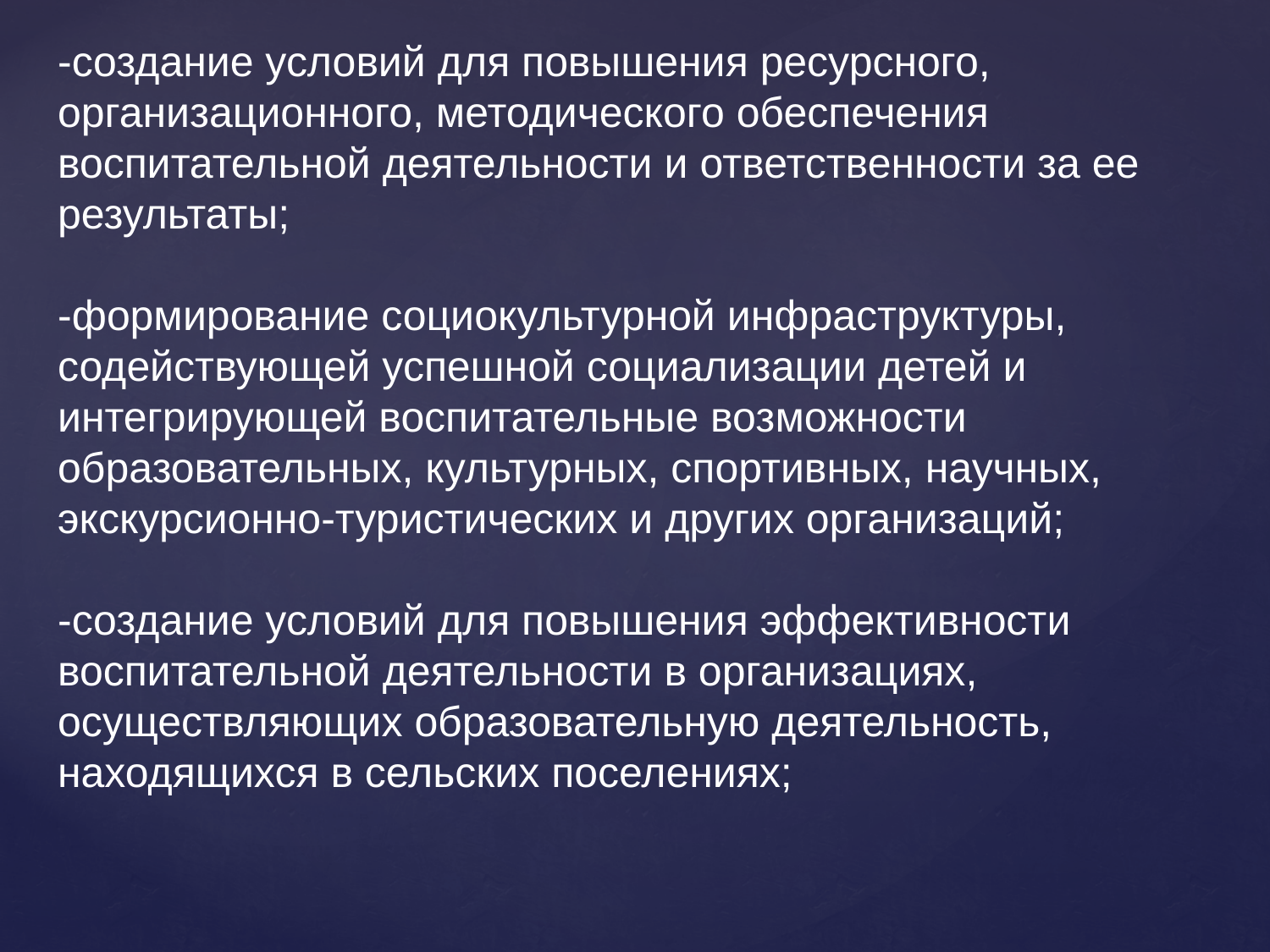

# -создание условий для повышения ресурсного, организационного, методического обеспечения воспитательной деятельности и ответственности за ее результаты; -формирование социокультурной инфраструктуры, содействующей успешной социализации детей и интегрирующей воспитательные возможности образовательных, культурных, спортивных, научных, экскурсионно-туристических и других организаций; -создание условий для повышения эффективности воспитательной деятельности в организациях, осуществляющих образовательную деятельность, находящихся в сельских поселениях;